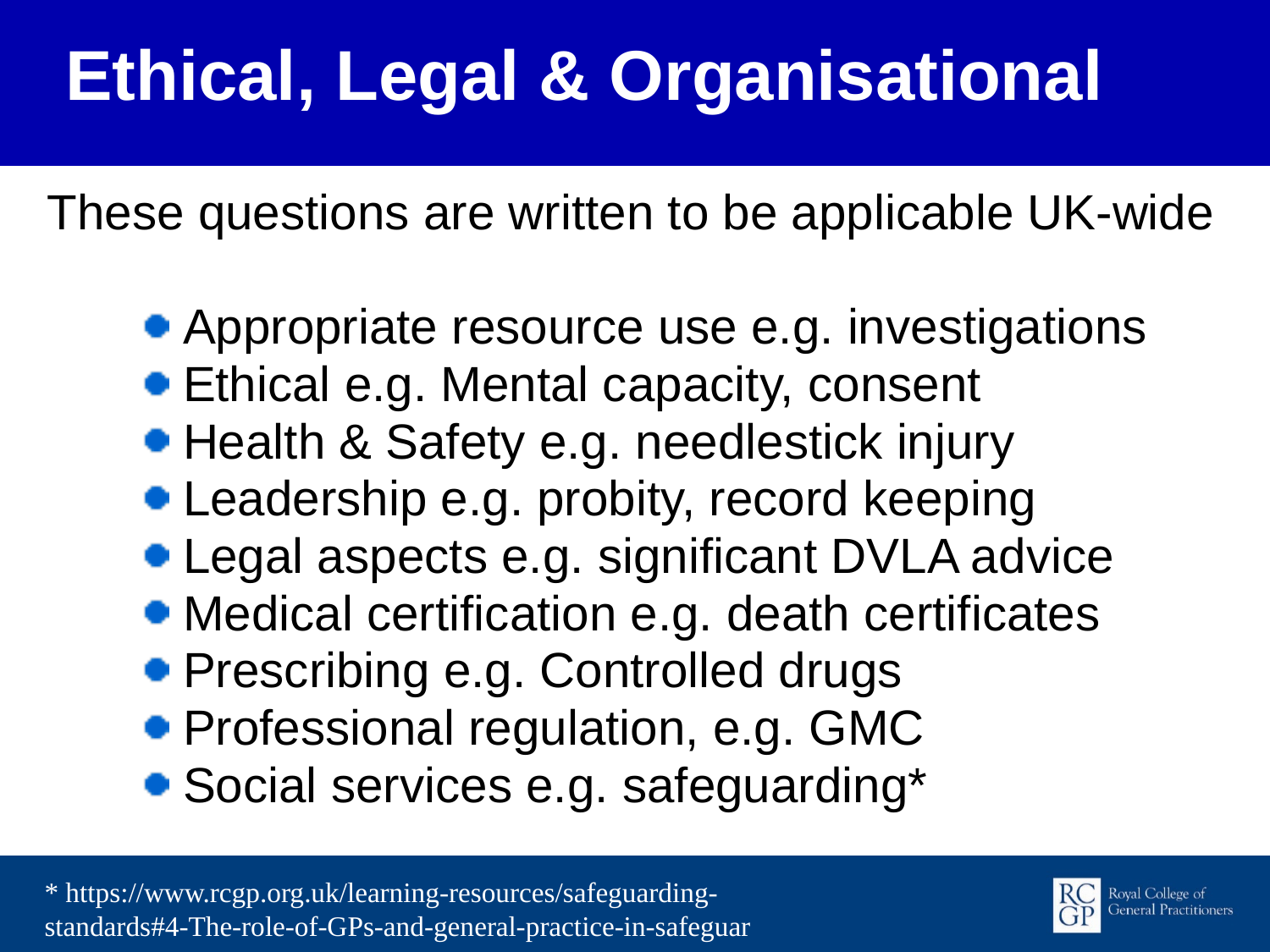

Ethical, Legal & Organisational
These questions are written to be applicable UK-wide

 Appropriate resource use e.g. investigations
 Ethical e.g. Mental capacity, consent
 Health & Safety e.g. needlestick injury
 Leadership e.g. probity, record keeping
 Legal aspects e.g. significant DVLA advice
 Medical certification e.g. death certificates
 Prescribing e.g. Controlled drugs
 Professional regulation, e.g. GMC
 Social services e.g. safeguarding*
* https://www.rcgp.org.uk/learning-resources/safeguarding-standards#4-The-role-of-GPs-and-general-practice-in-safeguar